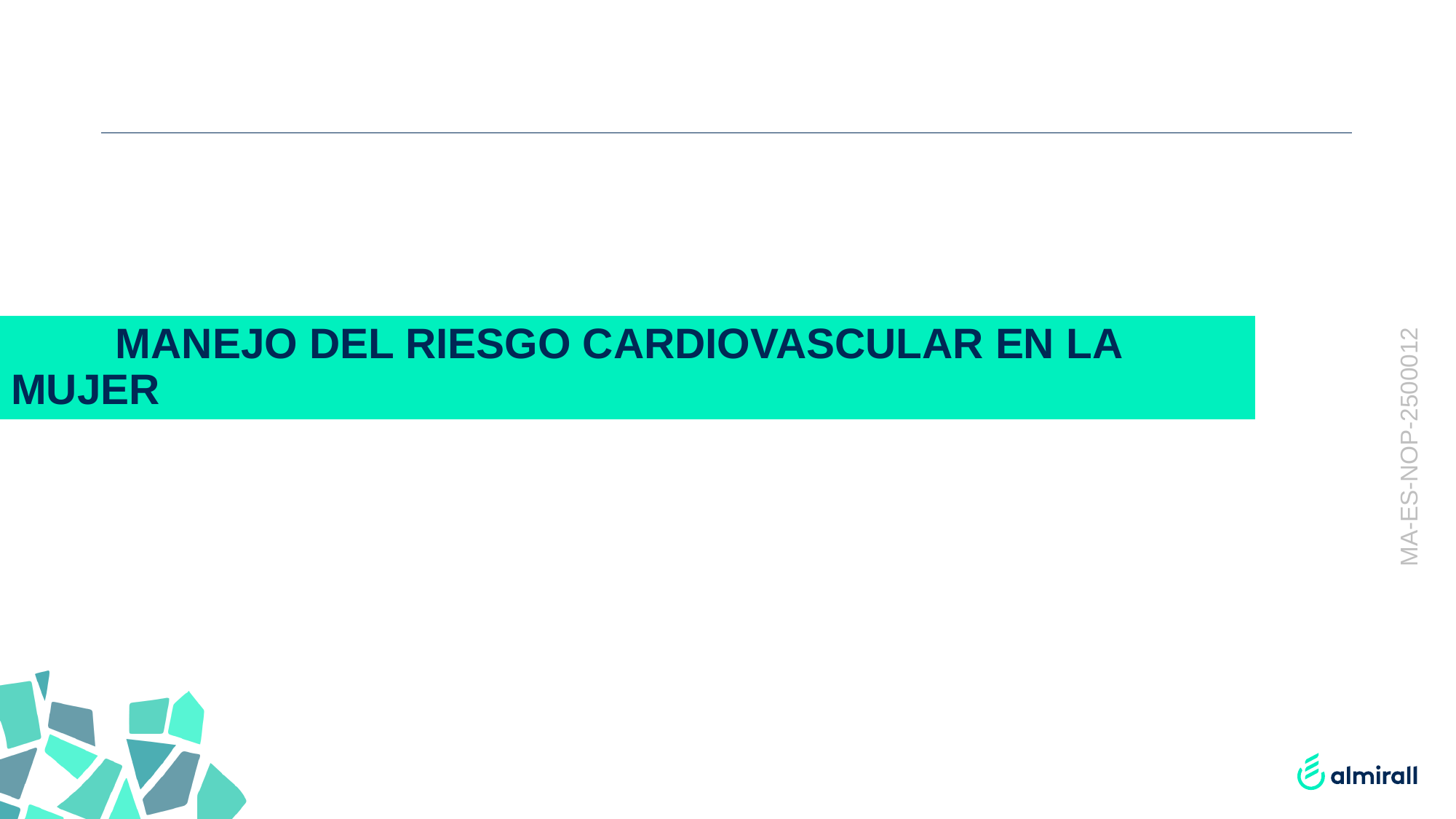

# MANEJO DEL RIESGO CARDIOVASCULAR EN LA MUJER
MA-ES-NOP-2500012